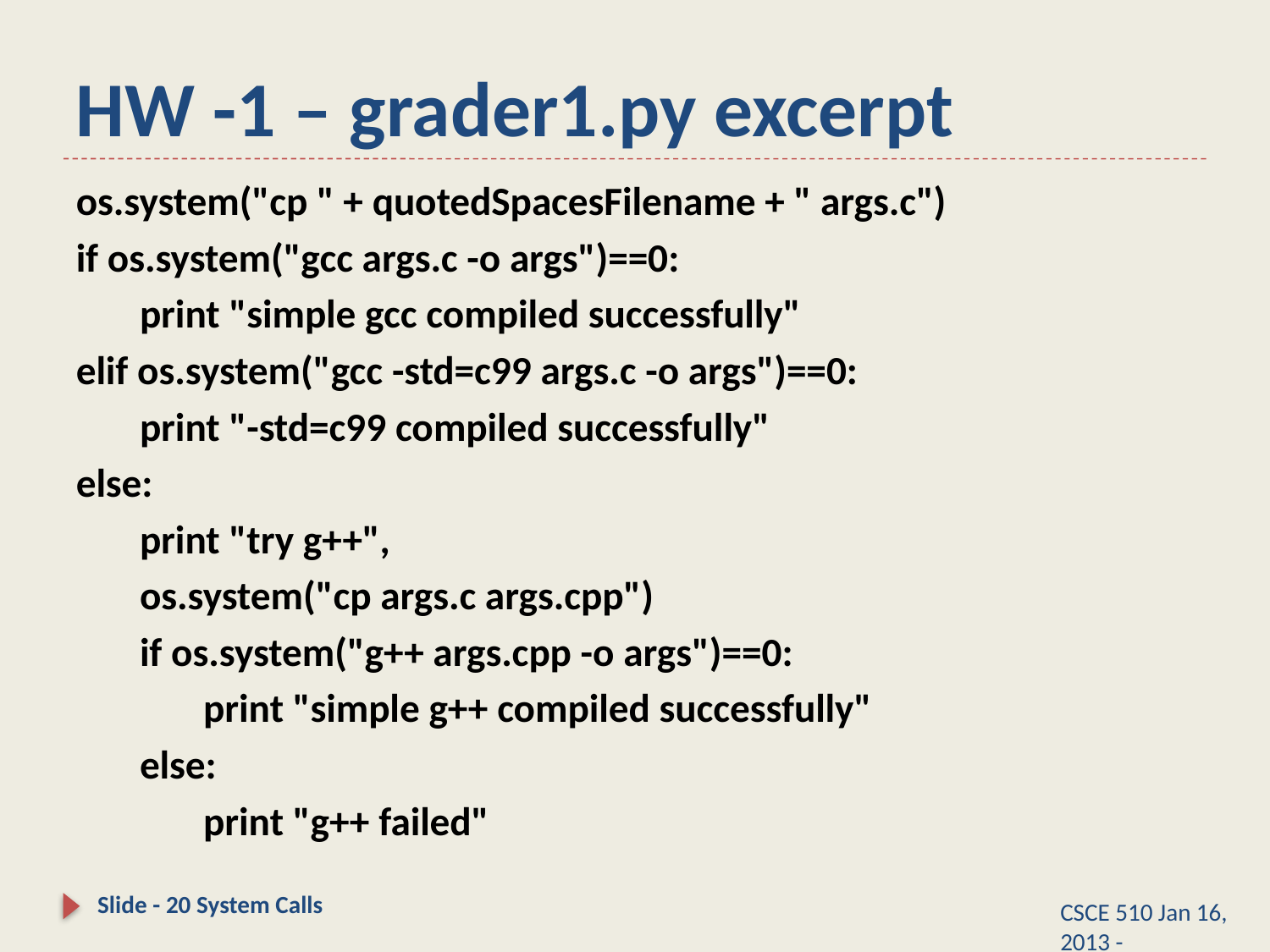

# HW -1 – grader1.py excerpt
os.system("cp " + quotedSpacesFilename + " args.c")
if os.system("gcc args.c -o args")==0:
       print "simple gcc compiled successfully"
elif os.system("gcc -std=c99 args.c -o args")==0:
       print "-std=c99 compiled successfully"
else:
       print "try g++",
       os.system("cp args.c args.cpp")
       if os.system("g++ args.cpp -o args")==0:
              print "simple g++ compiled successfully"
       else:
              print "g++ failed"
Slide - 20 System Calls
CSCE 510 Jan 16, 2013 -